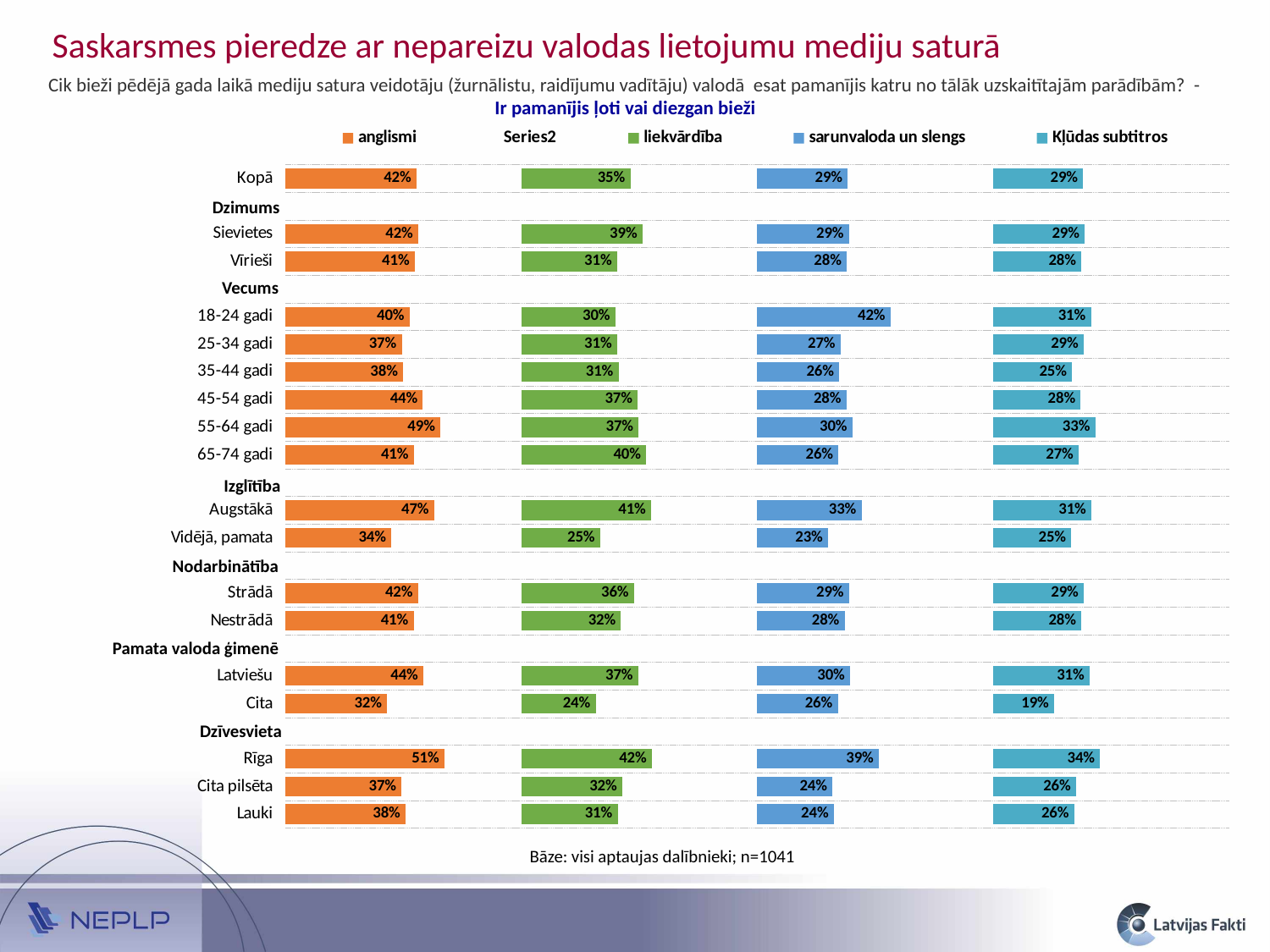

Saskarsmes pieredze ar nepareizu valodas lietojumu mediju saturā

Cik bieži pēdējā gada laikā mediju satura veidotāju (žurnālistu, raidījumu vadītāju) valodā  esat pamanījis katru no tālāk uzskaitītajām parādībām?  - Ir pamanījis ļoti vai diezgan bieži

### Chart

| Category | anglismi |  | liekvārdība |  | sarunvaloda un slengs |  | Kļūdas subtitros |
|---|---|---|---|---|---|---|---|
| Lauki | 0.3828669867177138 | 0.3671330132822862 | 0.3070392326749404 | 0.4429607673250596 | 0.24443849371712165 | 0.5055615062828783 | 0.2579180390244277 |
| Cita pilsēta | 0.37009828287285995 | 0.37990171712714005 | 0.32170894545178874 | 0.42829105454821126 | 0.23977002305422207 | 0.5102299769457779 | 0.26402159586777135 |
| Rīga | 0.5063564075070303 | 0.24364359249296974 | 0.4158004485586623 | 0.3341995514413377 | 0.38744119339589306 | 0.36255880660410694 | 0.3402677651692114 |
|  | None | 0.75 | None | 0.75 | None | 0.75 | None |
| Cita | 0.32438241943051627 | 0.42561758056948373 | 0.23670691619209133 | 0.5132930838079086 | 0.2566079564747657 | 0.4933920435252343 | 0.19462966998327635 |
| Latviešu | 0.43943457899771315 | 0.31056542100228685 | 0.37229706810019525 | 0.37770293189980475 | 0.29606075753916805 | 0.45393924246083195 | 0.3074678627826569 |
|  | None | 0.75 | None | 0.75 | None | 0.75 | None |
| Nestrādā | 0.4083156452435801 | 0.3416843547564199 | 0.31735700261061744 | 0.43264299738938256 | 0.2783940806564525 | 0.4716059193435475 | 0.2807451608093589 |
| Strādā | 0.42194903788455873 | 0.32805096211544127 | 0.3589895601256615 | 0.3910104398743385 | 0.2928602945463659 | 0.4571397054536341 | 0.28880130246333047 |
|  | None | 0.75 | None | 0.75 | None | 0.75 | None |
| Vidējā, pamata | 0.3377865285883042 | 0.4122134714116958 | 0.25154150381454954 | 0.49845849618545046 | 0.2259122587608003 | 0.5240877412391998 | 0.24890147054513334 |
| Augstākā | 0.47365773793999444 | 0.27634226206000556 | 0.41329597202943835 | 0.33670402797056165 | 0.3322424039508346 | 0.4177575960491654 | 0.3125456173774466 |
|  | None | 0.75 | None | 0.75 | None | 0.75 | None |
| 65-74 gadi | 0.4088132564770006 | 0.3411867435229994 | 0.3978677914164988 | 0.3521322085835012 | 0.2587925052303237 | 0.4912074947696763 | 0.2726070449430999 |
| 55-64 gadi | 0.4931308706563383 | 0.2568691293436617 | 0.373690629458835 | 0.376309370541165 | 0.303258985320288 | 0.446741014679712 | 0.3250741340441891 |
| 45-54 gadi | 0.4377729683132607 | 0.3122270316867393 | 0.3706401247249104 | 0.3793598752750896 | 0.2839487812615056 | 0.4660512187384944 | 0.27873795150183545 |
| 35-44 gadi | 0.37520337524458897 | 0.37479662475541103 | 0.30934902774031603 | 0.44065097225968397 | 0.26128426859758946 | 0.48871573140241054 | 0.2513884766135631 |
| 25-34 gadi | 0.37080143621300055 | 0.37919856378699945 | 0.30507542714331765 | 0.44492457285668235 | 0.2656680193965882 | 0.4843319806034118 | 0.288337467042214 |
| 18-24 gadi | 0.39592849898286187 | 0.35407150101713813 | 0.29959847081254987 | 0.45040152918745013 | 0.4244964264167642 | 0.3255035735832358 | 0.31131341931883155 |
|  | None | 0.75 | None | 0.75 | None | 0.75 | None |
| Vīrieši | 0.4120985245258003 | 0.3379014754741997 | 0.30535215086074163 | 0.44464784913925837 | 0.2849716029523433 | 0.4650283970476567 | 0.28107051400369093 |
| Sievietes | 0.42363738562847875 | 0.32636261437152125 | 0.3862113028926343 | 0.3637886971073657 | 0.29225044505499953 | 0.45774955494500047 | 0.2915880981610513 |
|  | None | 0.75 | None | 0.75 | None | 0.75 | None |
| Kopā | 0.4180564686827358 | 0.3319435313172642 | 0.3471027454901706 | 0.4028972545098294 | 0.2887299404857336 | 0.4612700595142664 | 0.28650113480047634 |
Dzimums
Vecums
Izglītība
Nodarbinātība
Pamata valoda ģimenē
Dzīvesvieta
Bāze: visi aptaujas dalībnieki; n=1041